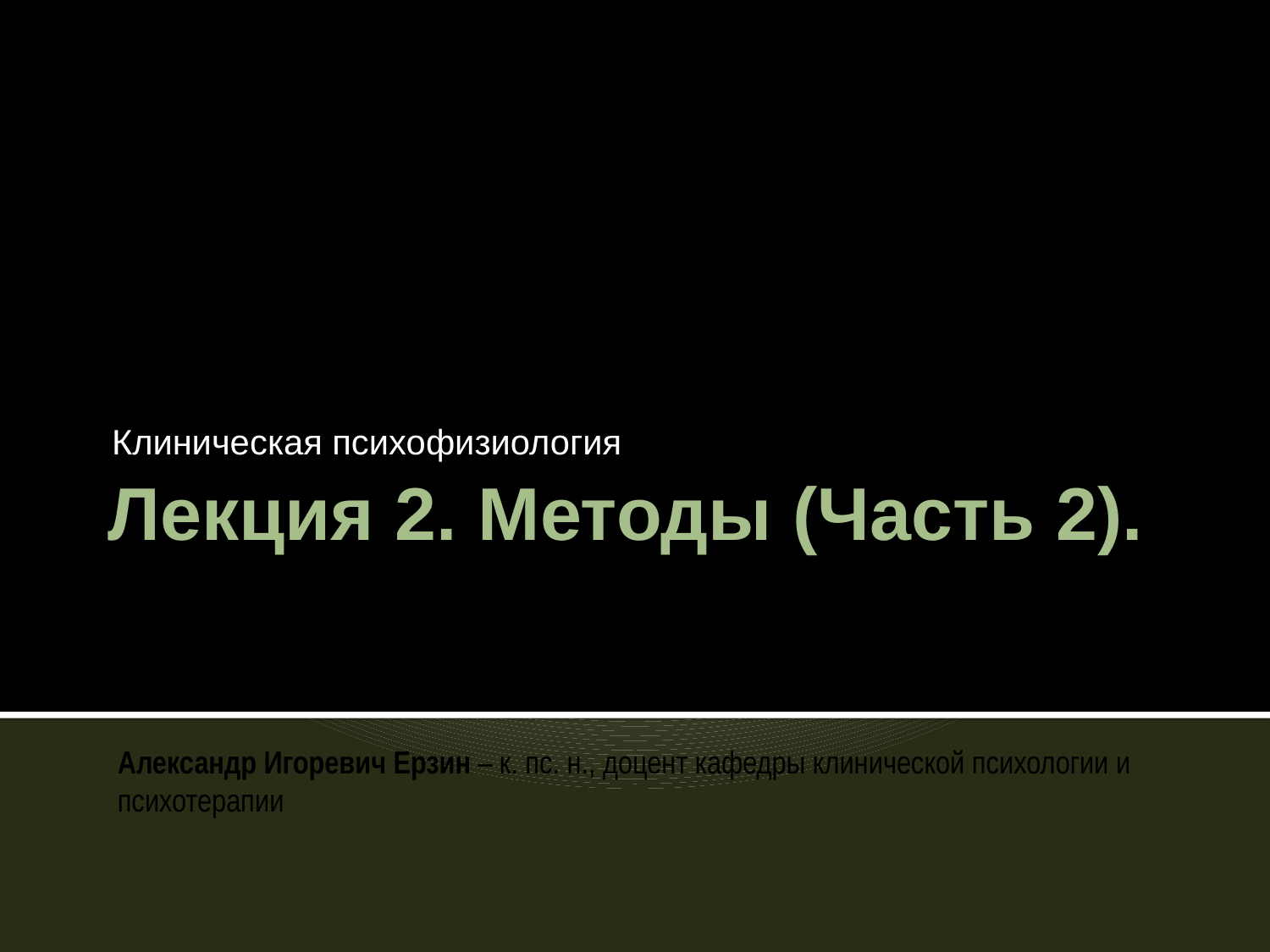

Клиническая психофизиология
# Лекция 2. Методы (Часть 2).
Александр Игоревич Ерзин – к. пс. н., доцент кафедры клинической психологии и психотерапии